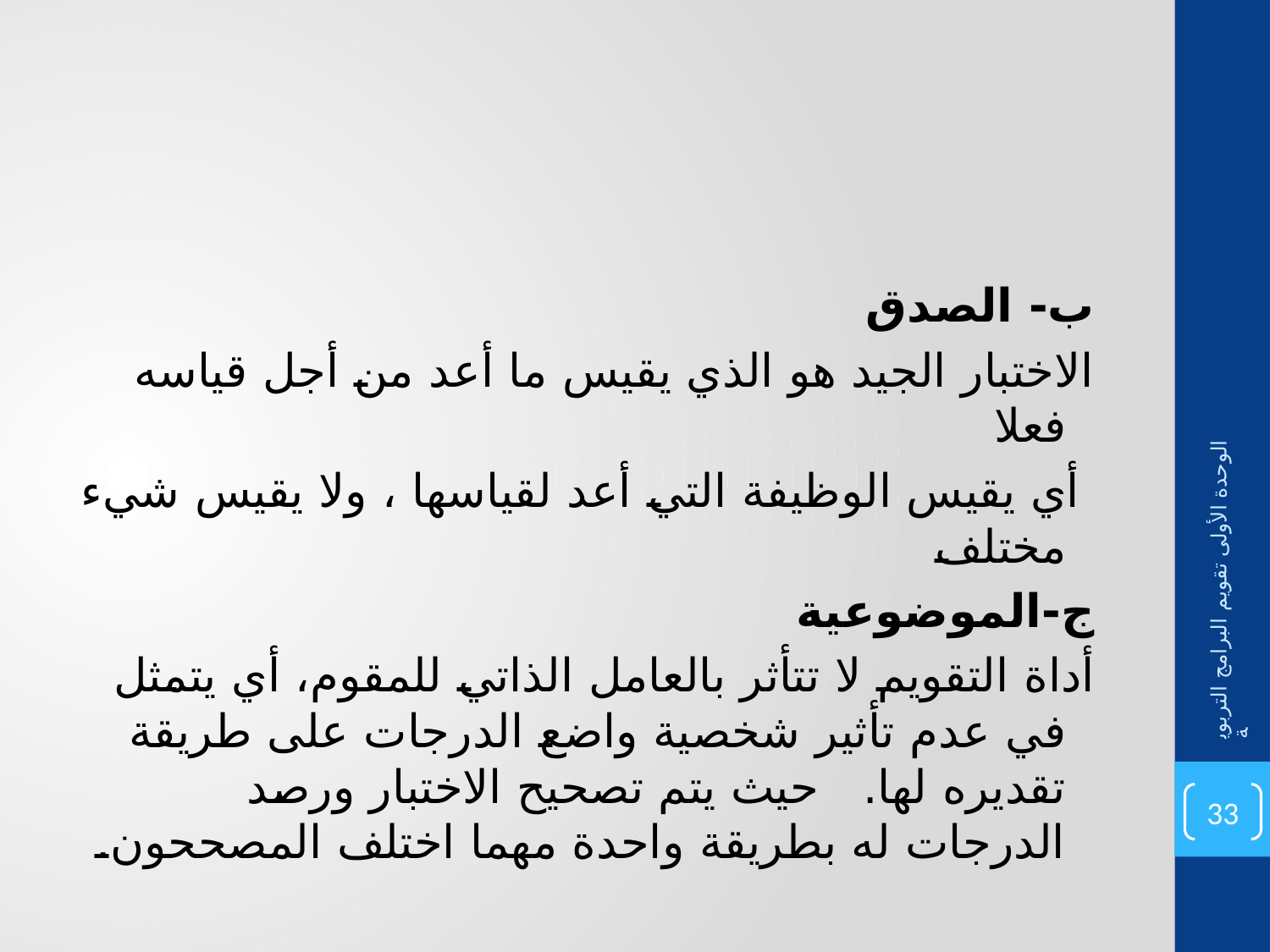

#

ب- الصدق
الاختبار الجيد هو الذي يقيس ما أعد من أجل قياسه فعلا
 أي يقيس الوظيفة التي أعد لقياسها ، ولا يقيس شيء مختلف
ج-الموضوعية
أداة التقويم لا تتأثر بالعامل الذاتي للمقوم، أي يتمثل في عدم تأثير شخصية واضع الدرجات على طريقة تقديره لها.   حيث يتم تصحيح الاختبار ورصد الدرجات له بطريقة واحدة مهما اختلف المصححون.
الوحدة الأولى تقويم البرامج التربوية
33